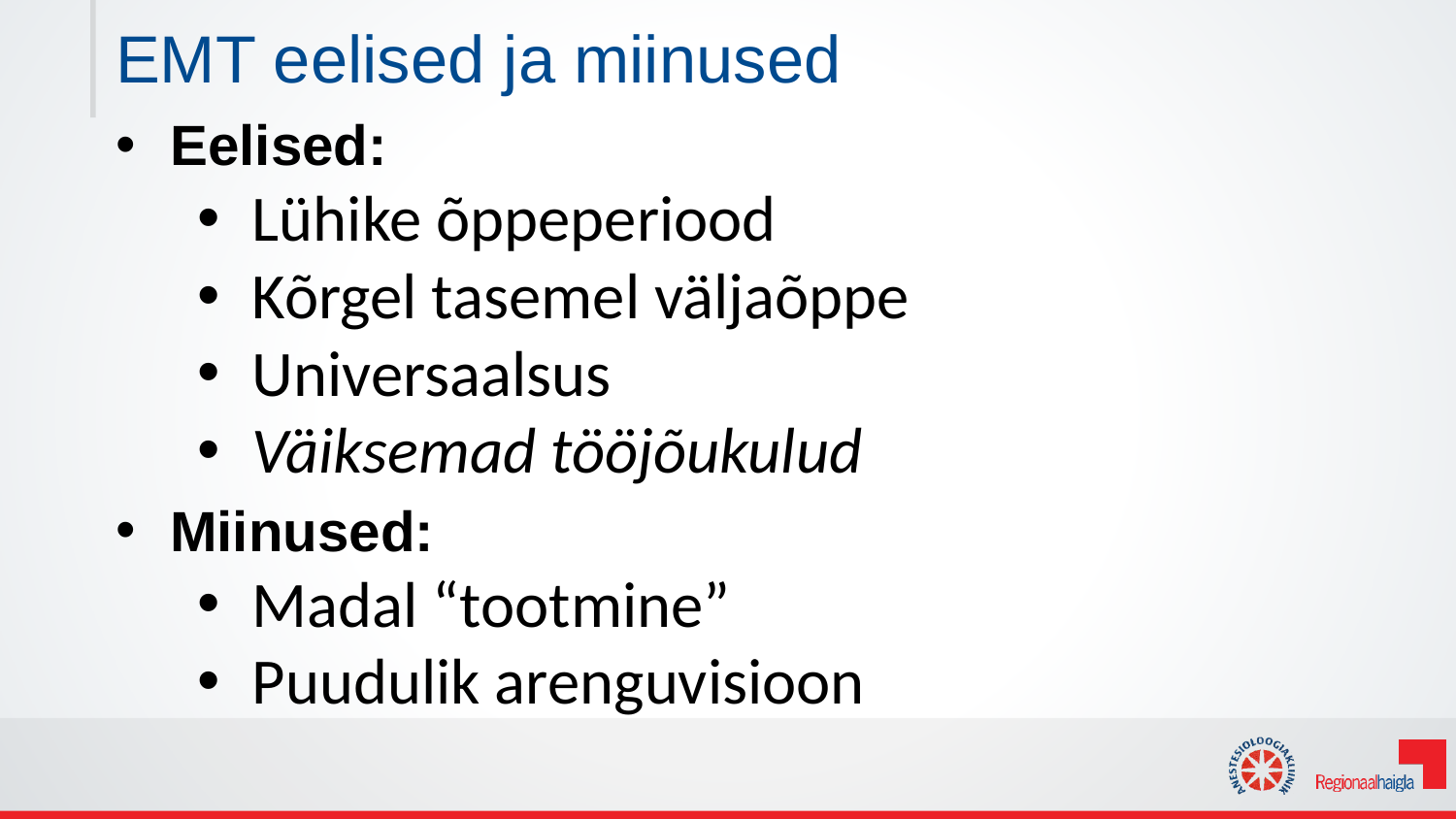

# EMT eelised ja miinused
Eelised:
Lühike õppeperiood
Kõrgel tasemel väljaõppe
Universaalsus
Väiksemad tööjõukulud
Miinused:
Madal “tootmine”
Puudulik arenguvisioon